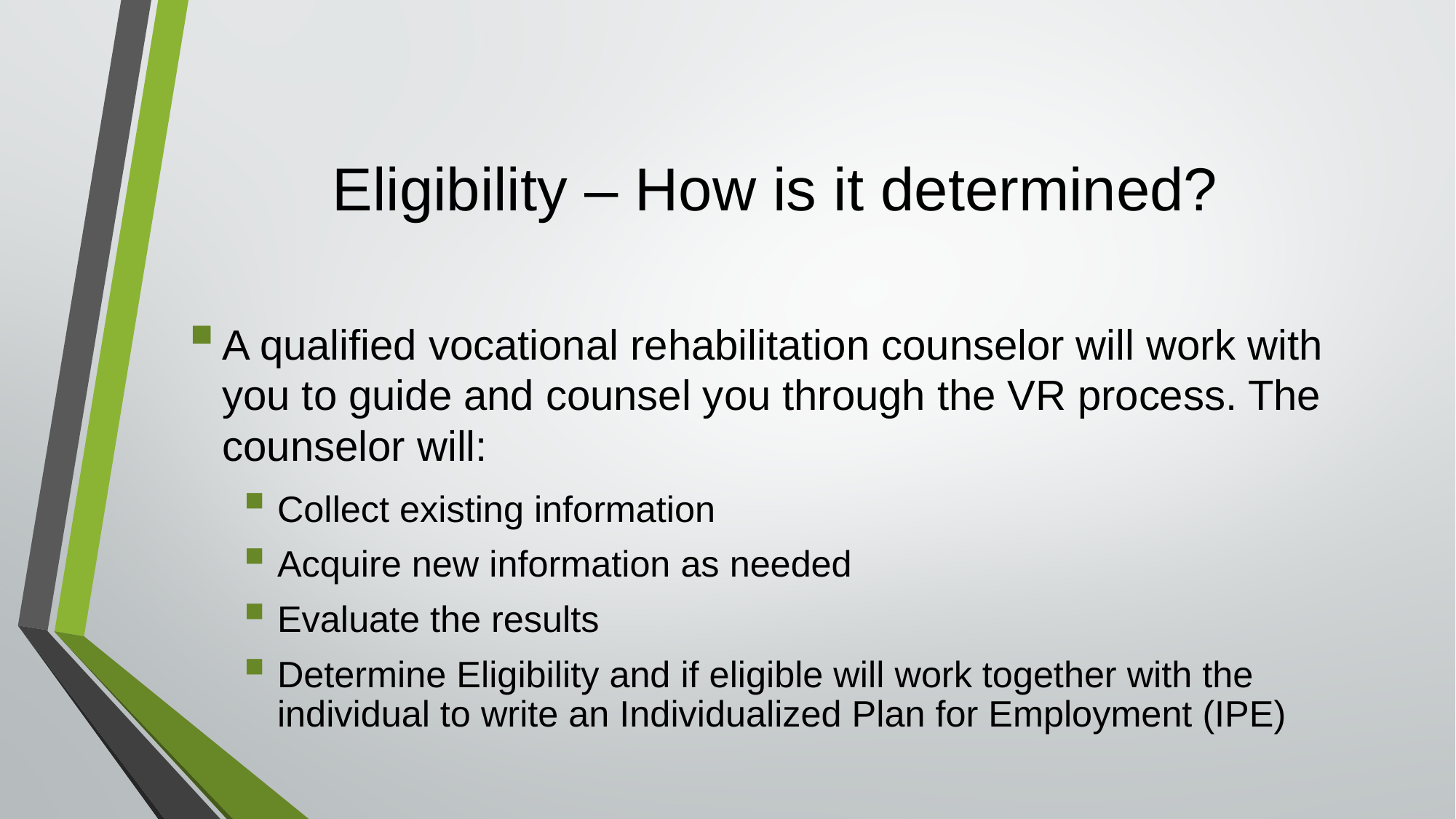

# Eligibility – How is it determined?
A qualified vocational rehabilitation counselor will work with you to guide and counsel you through the VR process. The counselor will:
Collect existing information
Acquire new information as needed
Evaluate the results
Determine Eligibility and if eligible will work together with the individual to write an Individualized Plan for Employment (IPE)